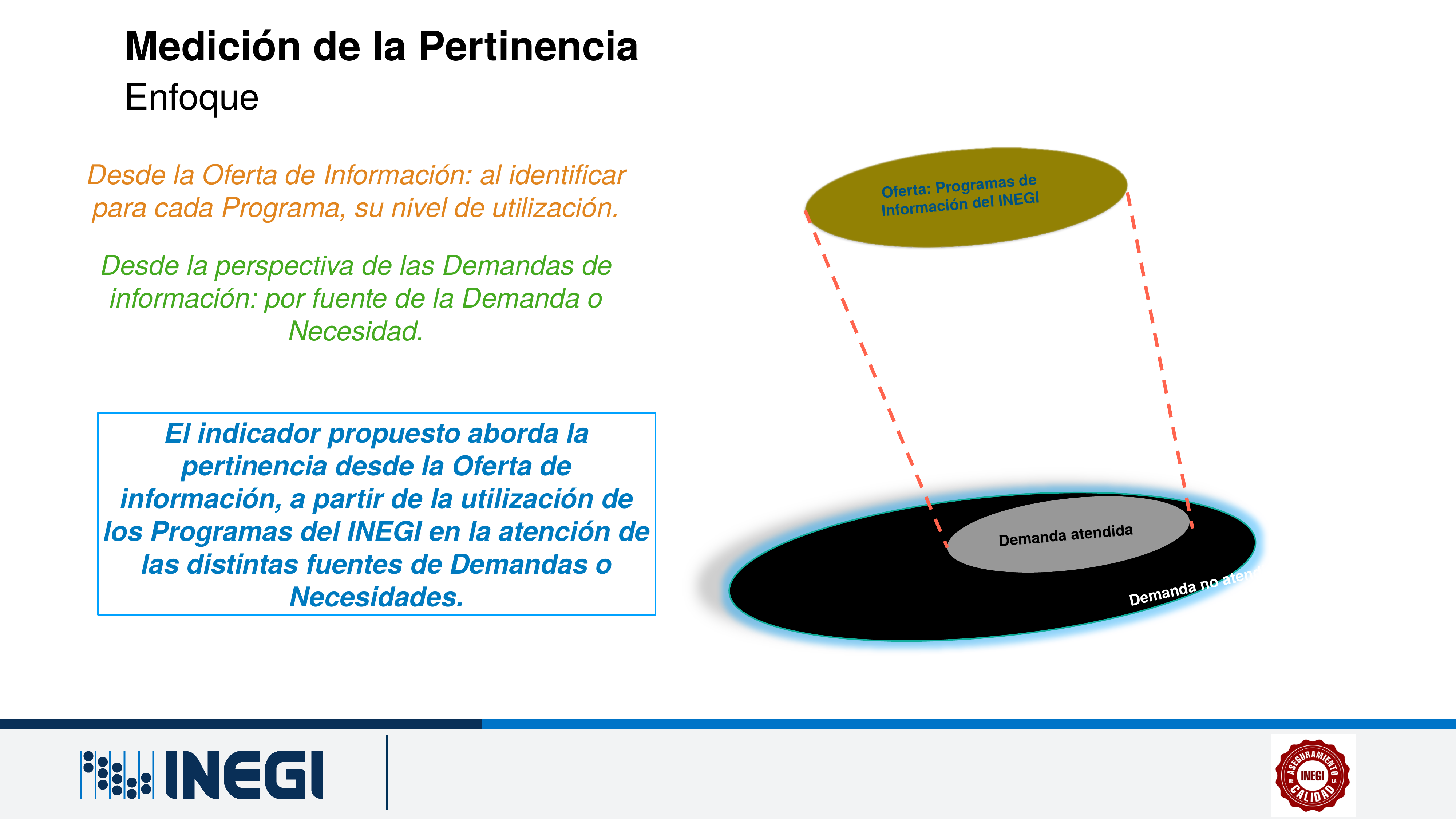

Medición de la Pertinencia
Enfoque

Oferta: Programas de Información del INEGI

Demanda atendida

Demanda no atendida
Desde la Oferta de Información: al identificar para cada Programa, su nivel de utilización.
Desde la perspectiva de las Demandas de información: por fuente de la Demanda o Necesidad.
El indicador propuesto aborda la pertinencia desde la Oferta de información, a partir de la utilización de los Programas del INEGI en la atención de las distintas fuentes de Demandas o Necesidades.